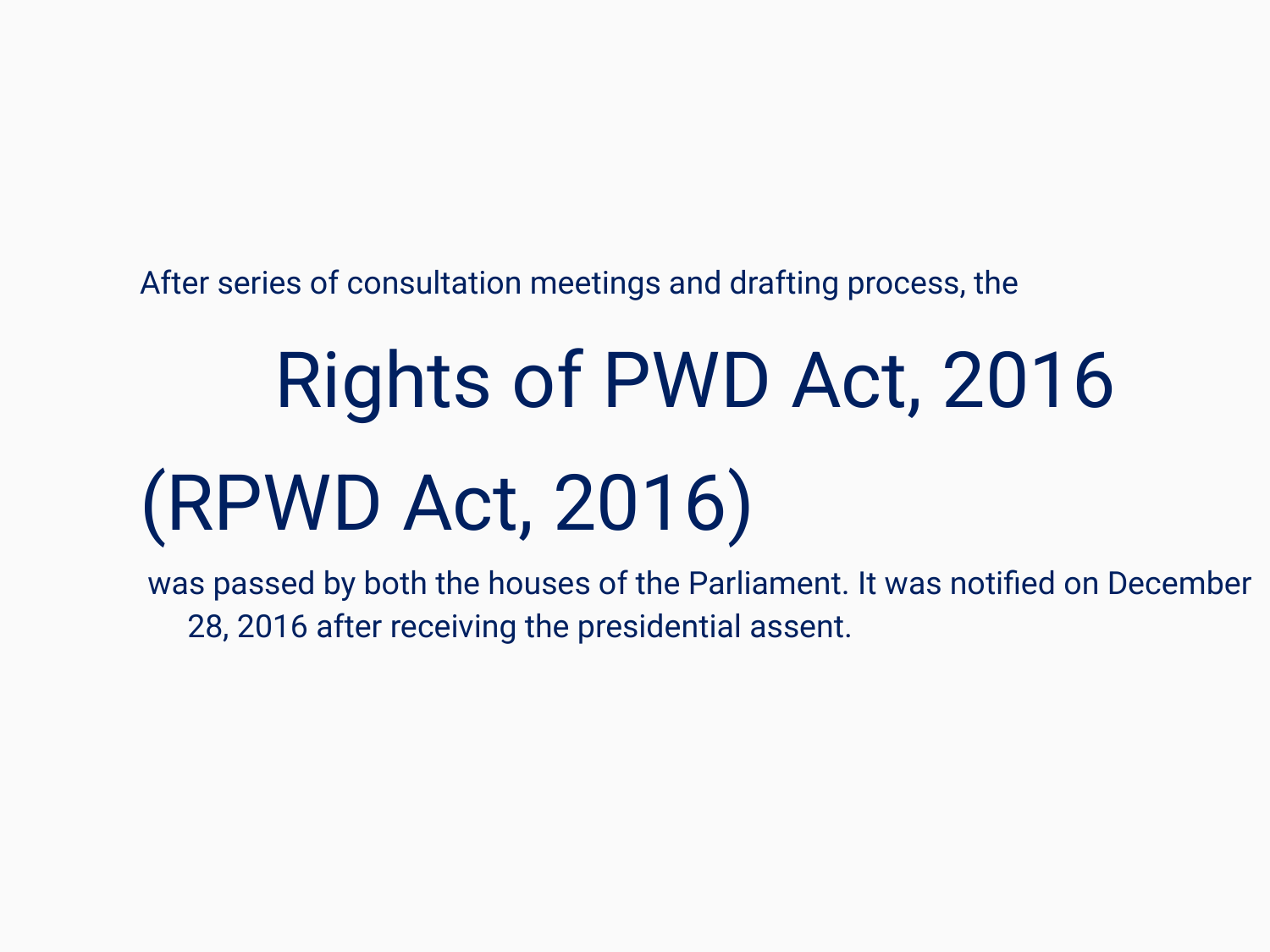

After series of consultation meetings and drafting process, the
       Rights of PWD Act, 2016
(RPWD Act, 2016)
 was passed by both the houses of the Parliament. It was notified on December 28, 2016 after receiving the presidential assent.